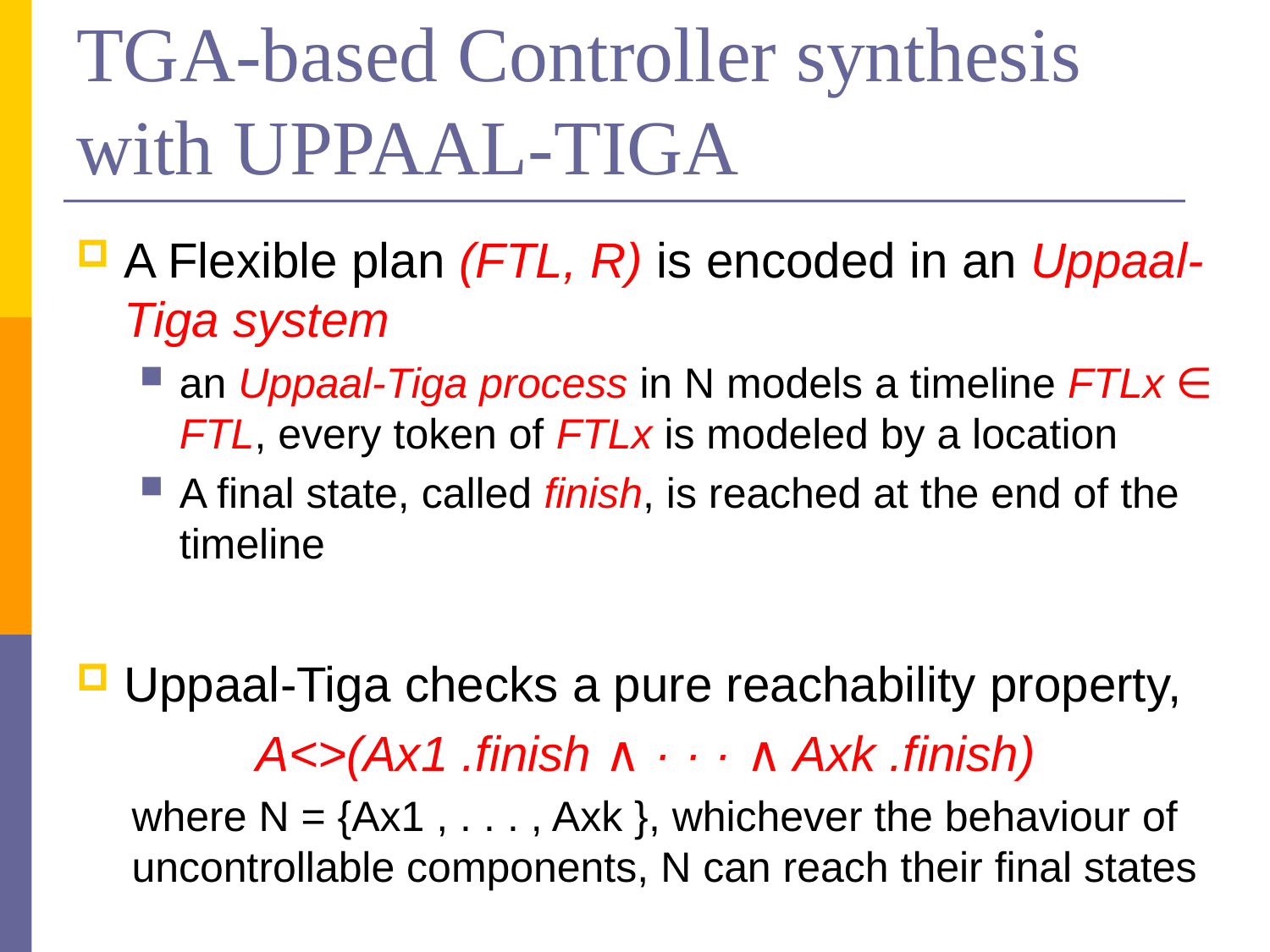

# TGA-based Controller synthesis with UPPAAL-TIGA
A Flexible plan (FTL, R) is encoded in an Uppaal-Tiga system
an Uppaal-Tiga process in N models a timeline FTLx ∈ FTL, every token of FTLx is modeled by a location
A final state, called finish, is reached at the end of the timeline

Uppaal-Tiga checks a pure reachability property,
A<>(Ax1 .finish ∧ · · · ∧ Axk .finish)
where N = {Ax1 , . . . , Axk }, whichever the behaviour of uncontrollable components, N can reach their final states